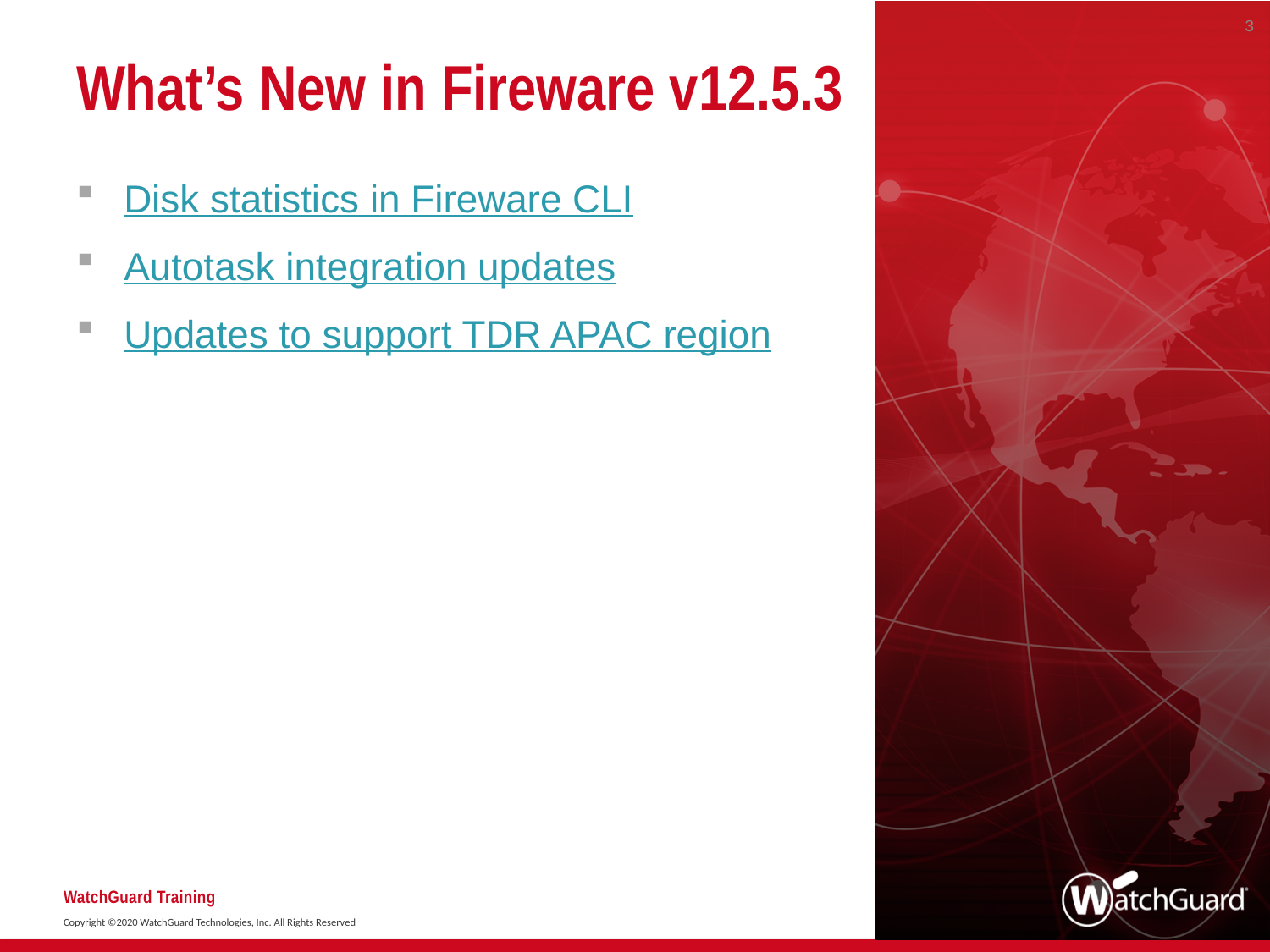

3
# What’s New in Fireware v12.5.3
Disk statistics in Fireware CLI
Autotask integration updates
Updates to support TDR APAC region